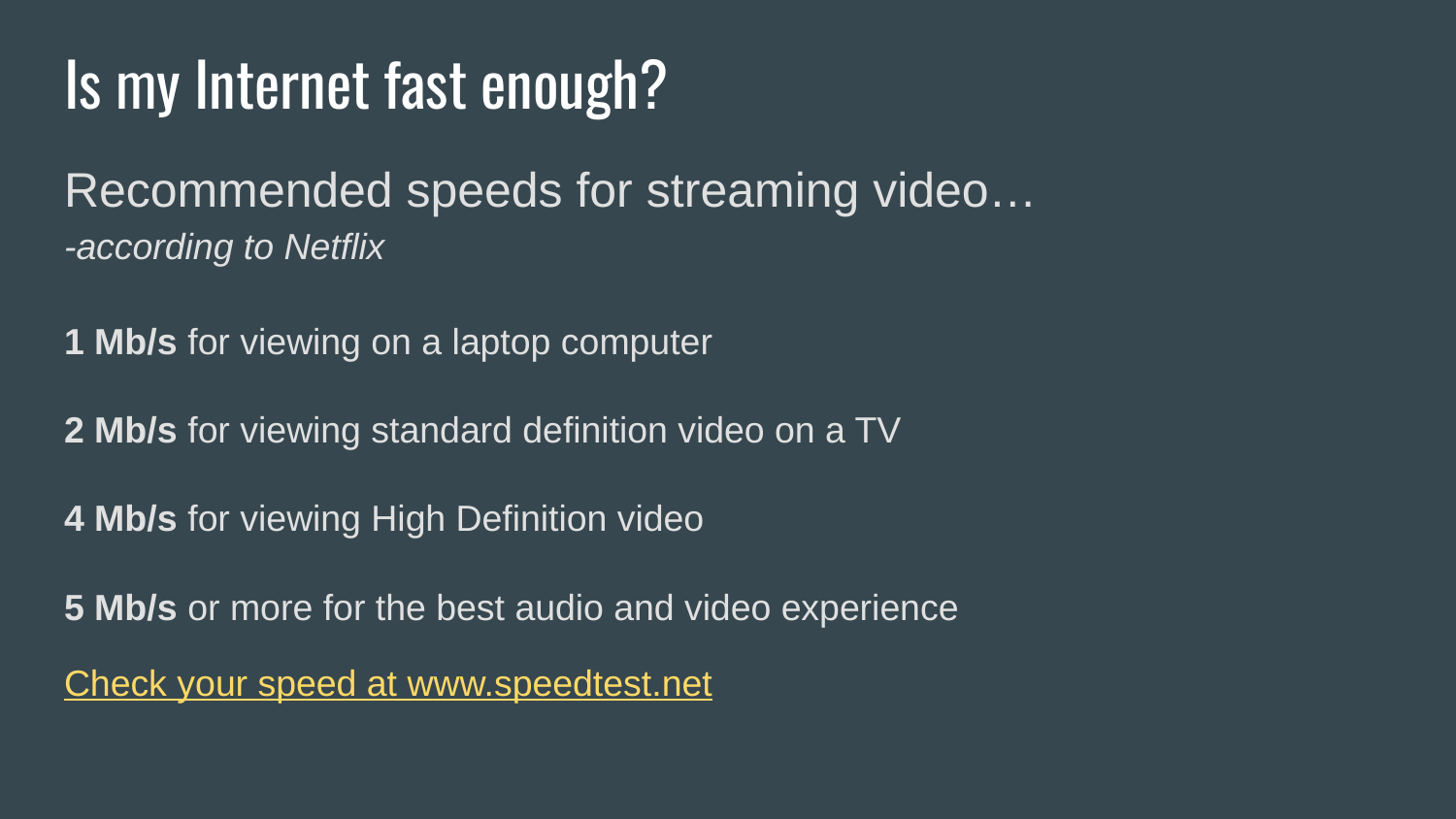

# Is my Internet fast enough?
Recommended speeds for streaming video…
-according to Netflix
1 Mb/s for viewing on a laptop computer
2 Mb/s for viewing standard definition video on a TV
4 Mb/s for viewing High Definition video
5 Mb/s or more for the best audio and video experience
Check your speed at www.speedtest.net